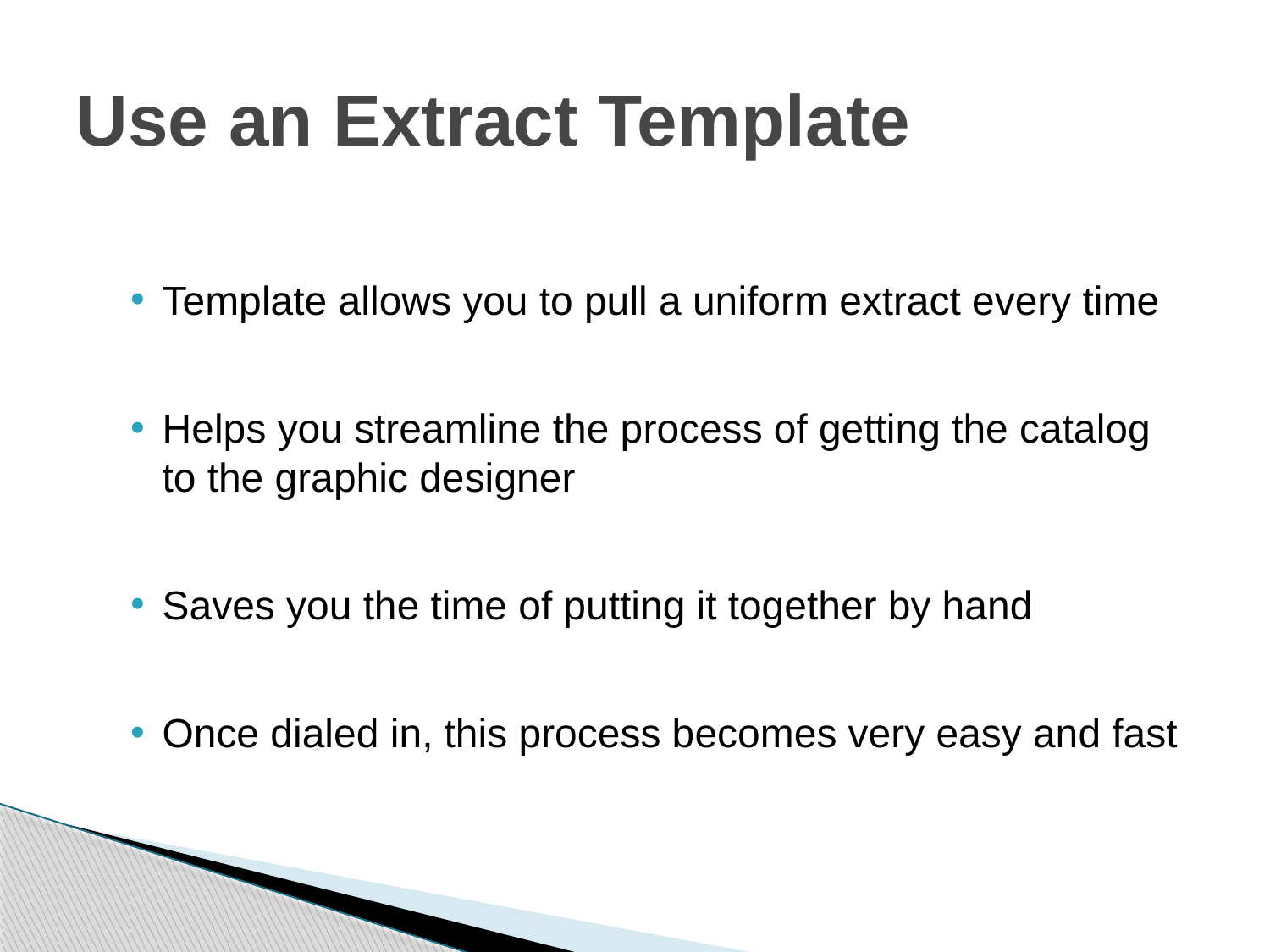

# Use an Extract Template

Template allows you to pull a uniform extract every time

Helps you streamline the process of getting the catalog to the graphic designer

Saves you the time of putting it together by hand

Once dialed in, this process becomes very easy and fast